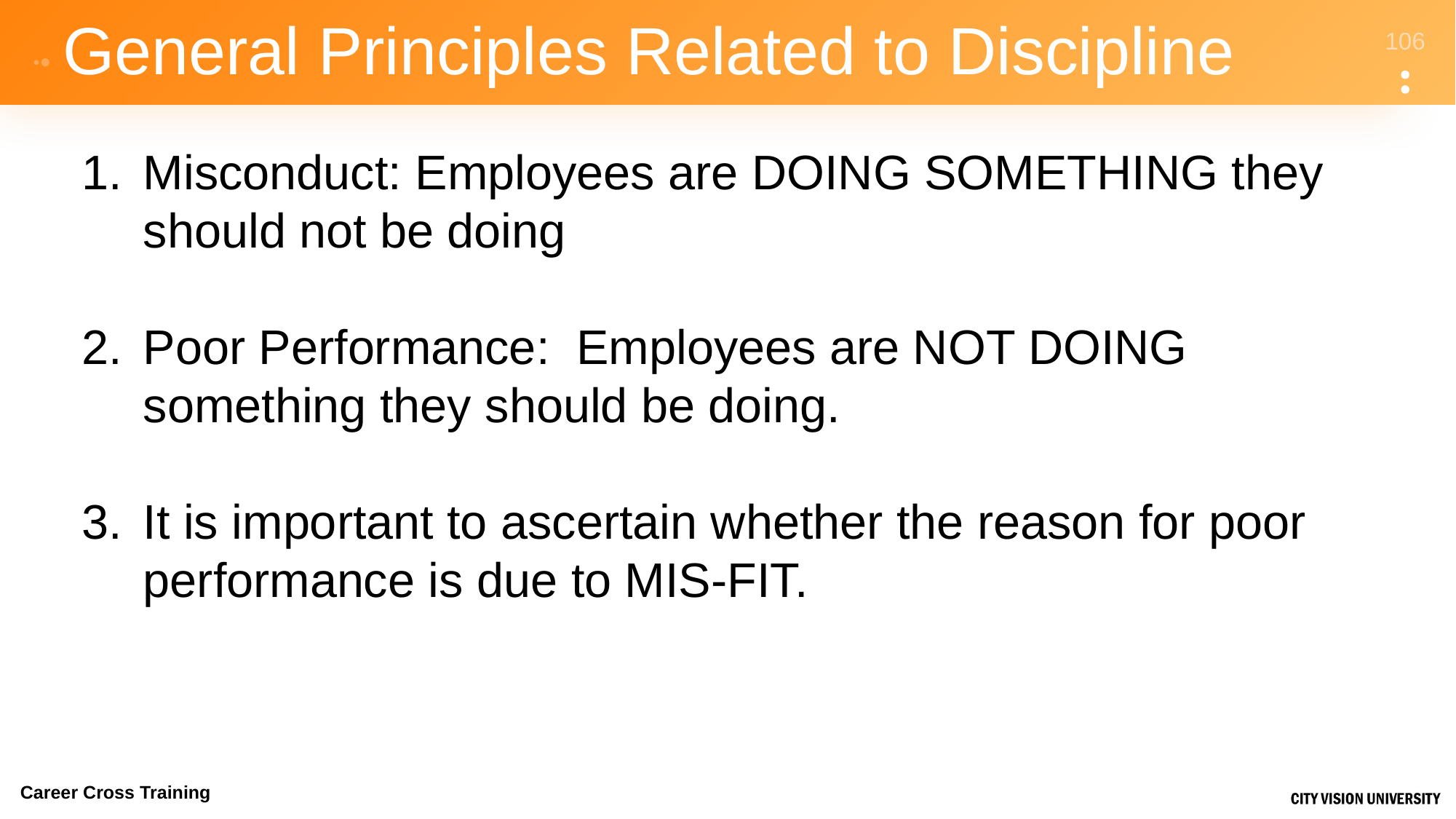

# General Principles Related to Discipline
Misconduct: Employees are DOING SOMETHING they should not be doing

Poor Performance:  Employees are NOT DOING something they should be doing.

It is important to ascertain whether the reason for poor performance is due to MIS-FIT.